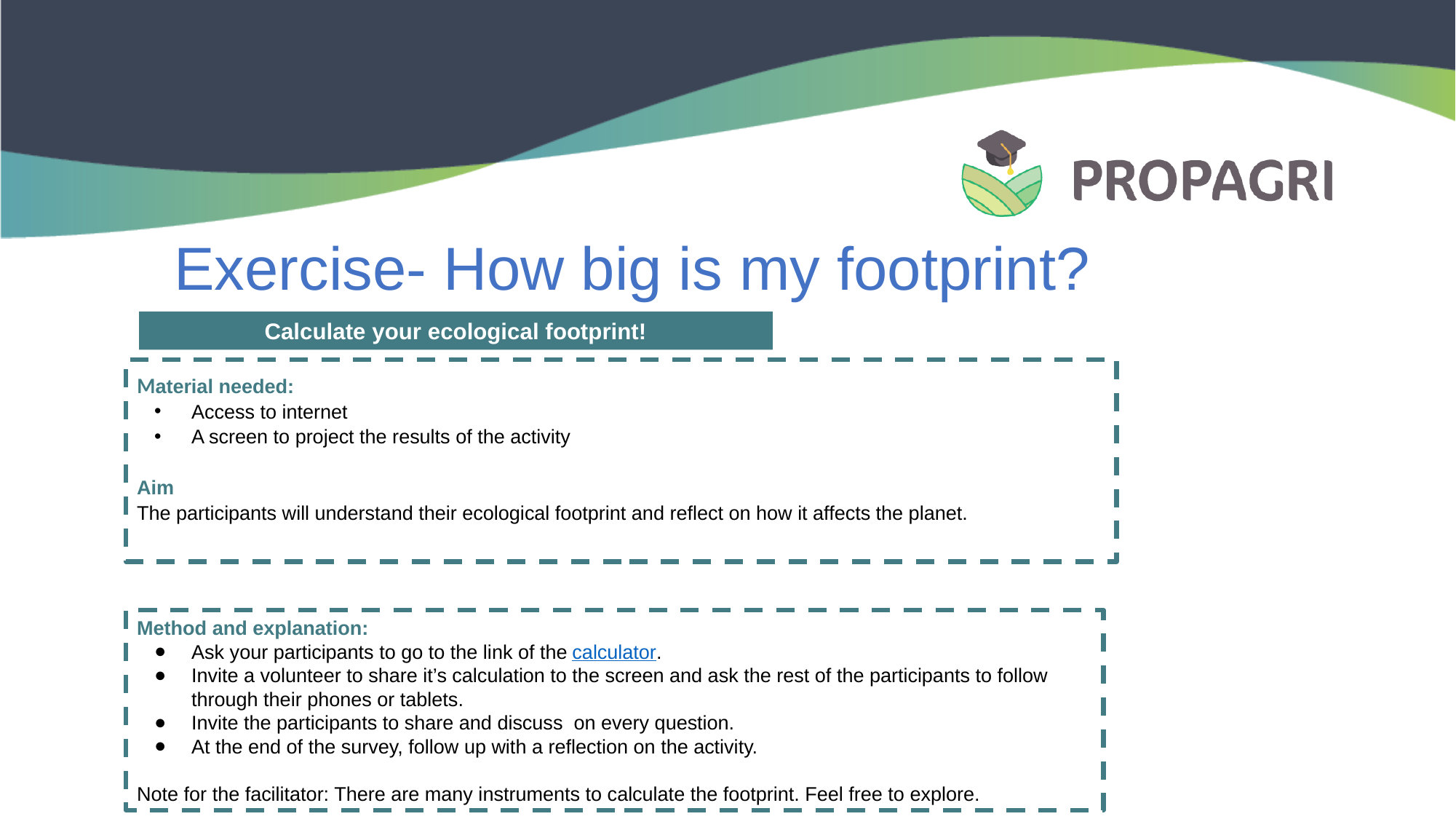

# Exercise- How big is my footprint?

Calculate your ecological footprint!
Material needed:
Access to internet
A screen to project the results of the activity

Aim
The participants will understand their ecological footprint and reflect on how it affects the planet.

Method and explanation:
Ask your participants to go to the link of the calculator.
Invite a volunteer to share it’s calculation to the screen and ask the rest of the participants to follow through their phones or tablets.
Invite the participants to share and discuss  on every question.
At the end of the survey, follow up with a reflection on the activity.

Note for the facilitator: There are many instruments to calculate the footprint. Feel free to explore.